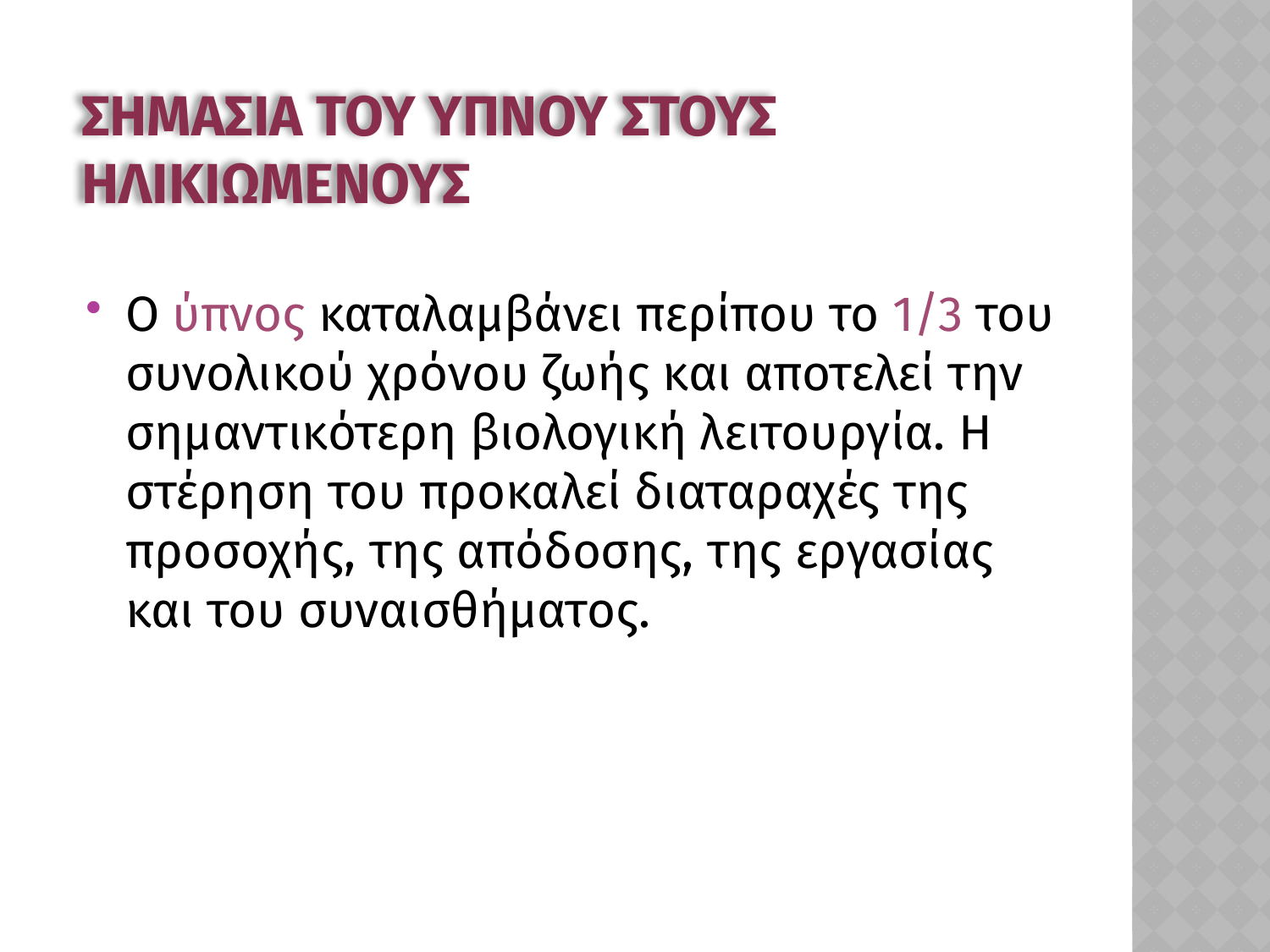

# ΣΗΜΑΣΙΑ ΤΟΥ ΥΠΝΟΥ ΣΤΟΥΣ ΗΛΙΚΙΩΜΕΝΟΥΣ
Ο ύπνος καταλαμβάνει περίπου το 1/3 του συνολικού χρόνου ζωής και αποτελεί την σημαντικότερη βιολογική λειτουργία. Η στέρηση του προκαλεί διαταραχές της προσοχής, της απόδοσης, της εργασίας και του συναισθήματος.